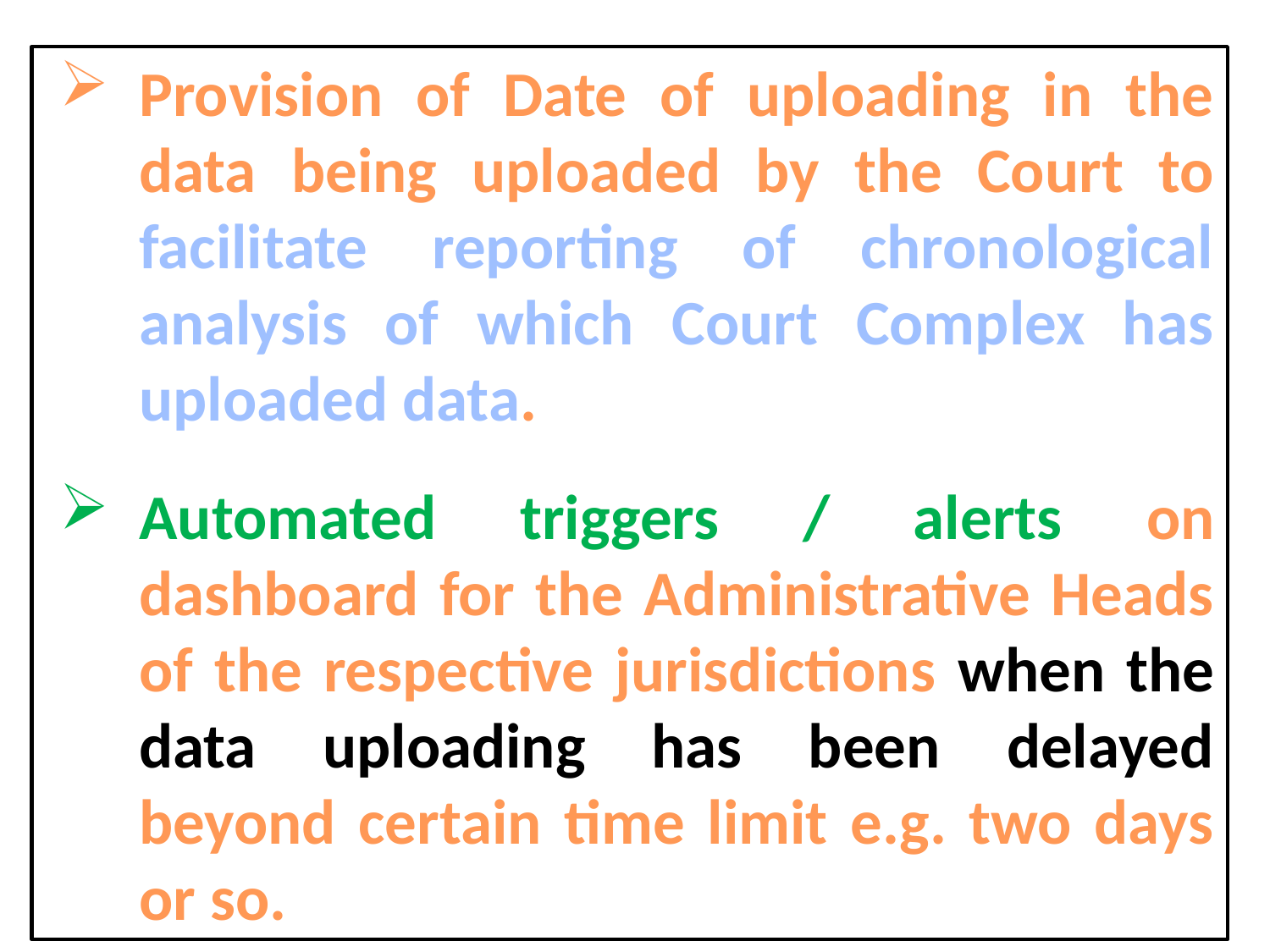

Provision of Date of uploading in the data being uploaded by the Court to facilitate reporting of chronological analysis of which Court Complex has uploaded data.
Automated triggers / alerts on dashboard for the Administrative Heads of the respective jurisdictions when the data uploading has been delayed beyond certain time limit e.g. two days or so.